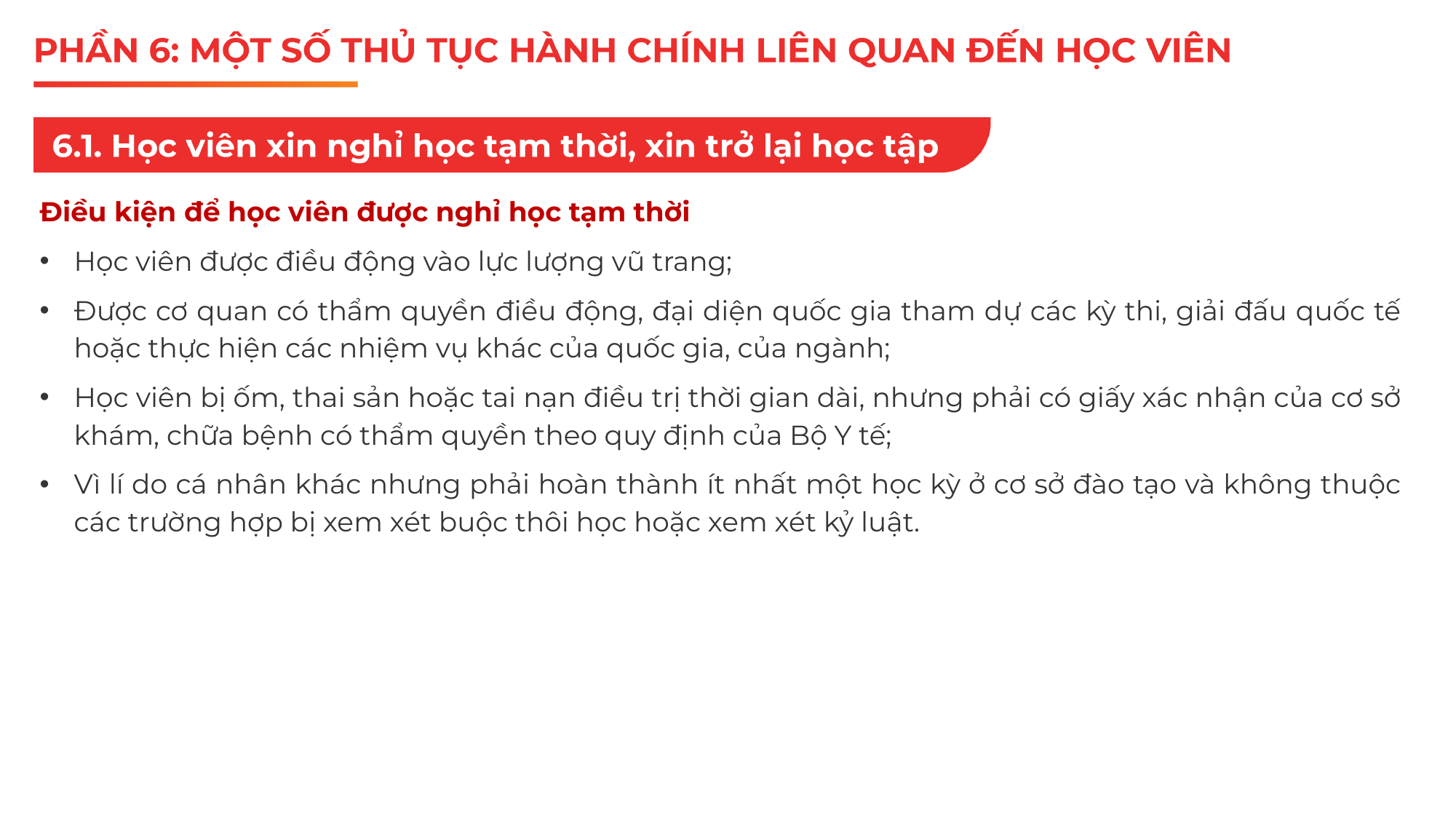

Điều kiện để học viên được nghỉ học tạm thời
Học viên được điều động vào lực lượng vũ trang;
Được cơ quan có thẩm quyền điều động, đại diện quốc gia tham dự các kỳ thi, giải đấu quốc tế hoặc thực hiện các nhiệm vụ khác của quốc gia, của ngành;
Học viên bị ốm, thai sản hoặc tai nạn điều trị thời gian dài, nhưng phải có giấy xác nhận của cơ sở khám, chữa bệnh có thẩm quyền theo quy định của Bộ Y tế;
Vì lí do cá nhân khác nhưng phải hoàn thành ít nhất một học kỳ ở cơ sở đào tạo và không thuộc các trường hợp bị xem xét buộc thôi học hoặc xem xét kỷ luật.